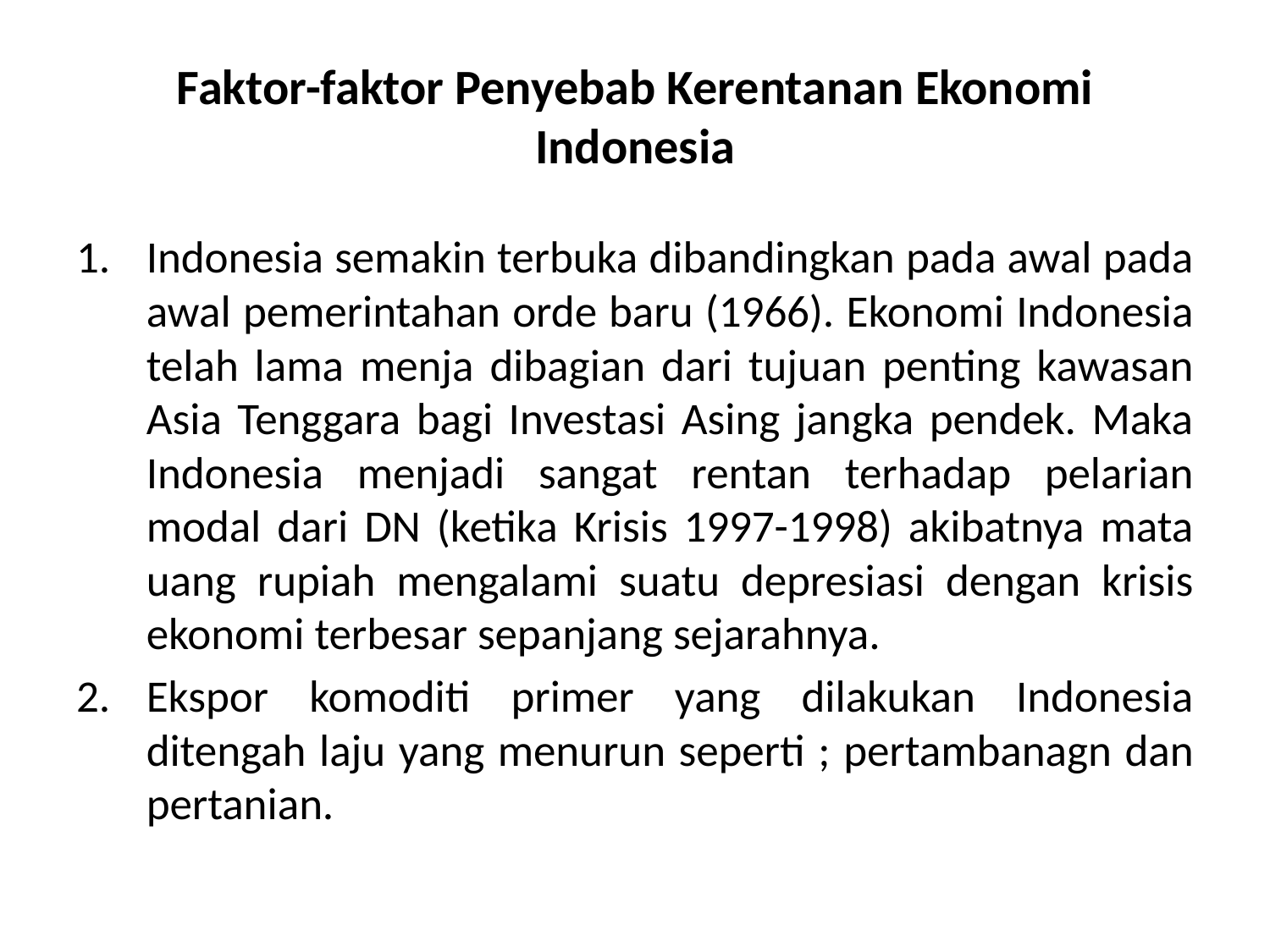

# Faktor-faktor Penyebab Kerentanan Ekonomi Indonesia
Indonesia semakin terbuka dibandingkan pada awal pada awal pemerintahan orde baru (1966). Ekonomi Indonesia telah lama menja dibagian dari tujuan penting kawasan Asia Tenggara bagi Investasi Asing jangka pendek. Maka Indonesia menjadi sangat rentan terhadap pelarian modal dari DN (ketika Krisis 1997-1998) akibatnya mata uang rupiah mengalami suatu depresiasi dengan krisis ekonomi terbesar sepanjang sejarahnya.
Ekspor komoditi primer yang dilakukan Indonesia ditengah laju yang menurun seperti ; pertambanagn dan pertanian.